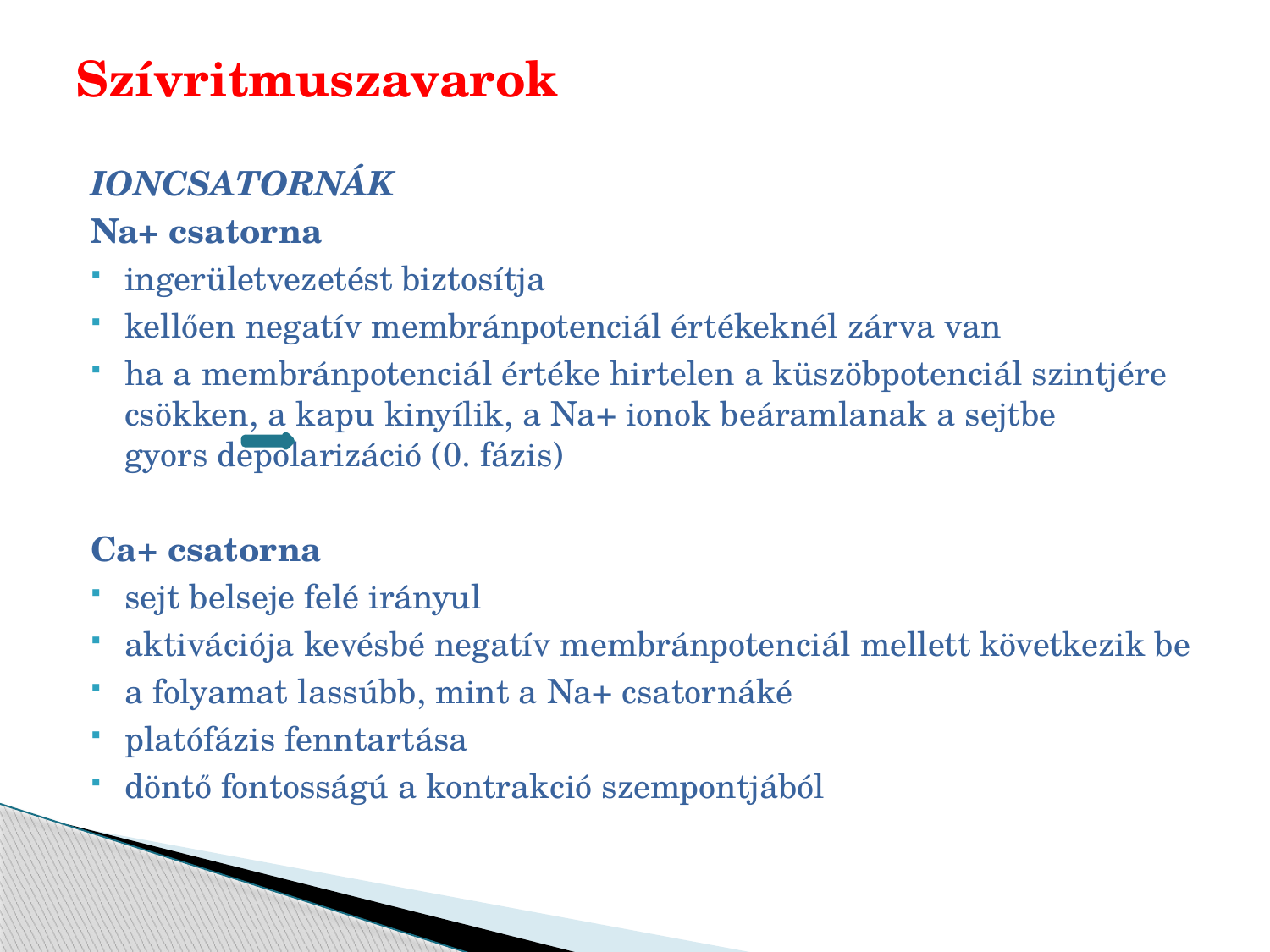

# Szívritmuszavarok
IONCSATORNÁK
Na+ csatorna
ingerületvezetést biztosítja
kellően negatív membránpotenciál értékeknél zárva van
ha a membránpotenciál értéke hirtelen a küszöbpotenciál szintjére csökken, a kapu kinyílik, a Na+ ionok beáramlanak a sejtbe         gyors depolarizáció (0. fázis)

Ca+ csatorna
sejt belseje felé irányul
aktivációja kevésbé negatív membránpotenciál mellett következik be
a folyamat lassúbb, mint a Na+ csatornáké
platófázis fenntartása
döntő fontosságú a kontrakció szempontjából